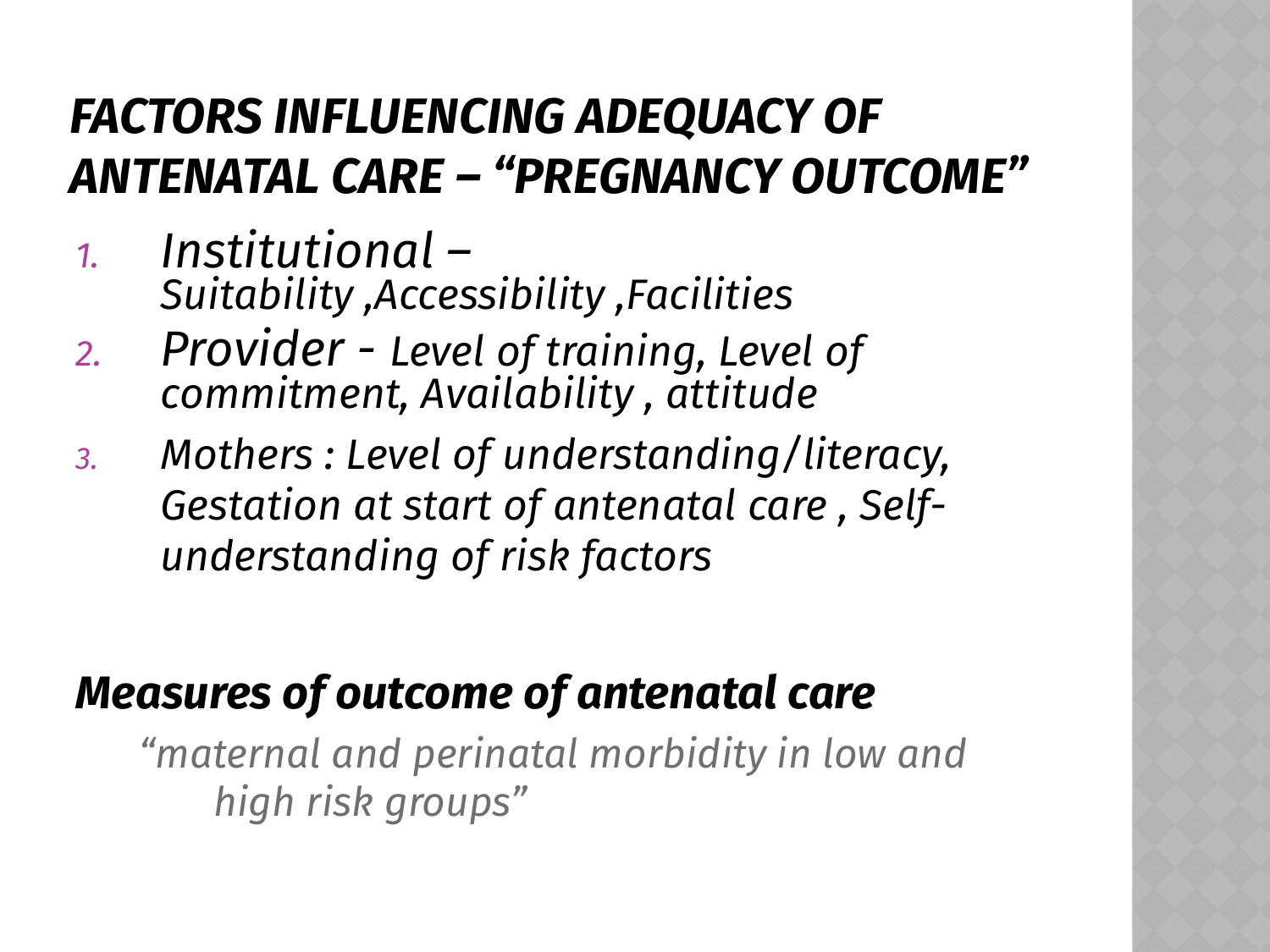

# Factors influencing adequacy of antenatal care – “pregnancy outcome”
Institutional – Suitability ,Accessibility ,Facilities
Provider - Level of training, Level of commitment, Availability , attitude
Mothers : Level of understanding/literacy, Gestation at start of antenatal care , Self-understanding of risk factors

Measures of outcome of antenatal care
“maternal and perinatal morbidity in low and high risk groups”